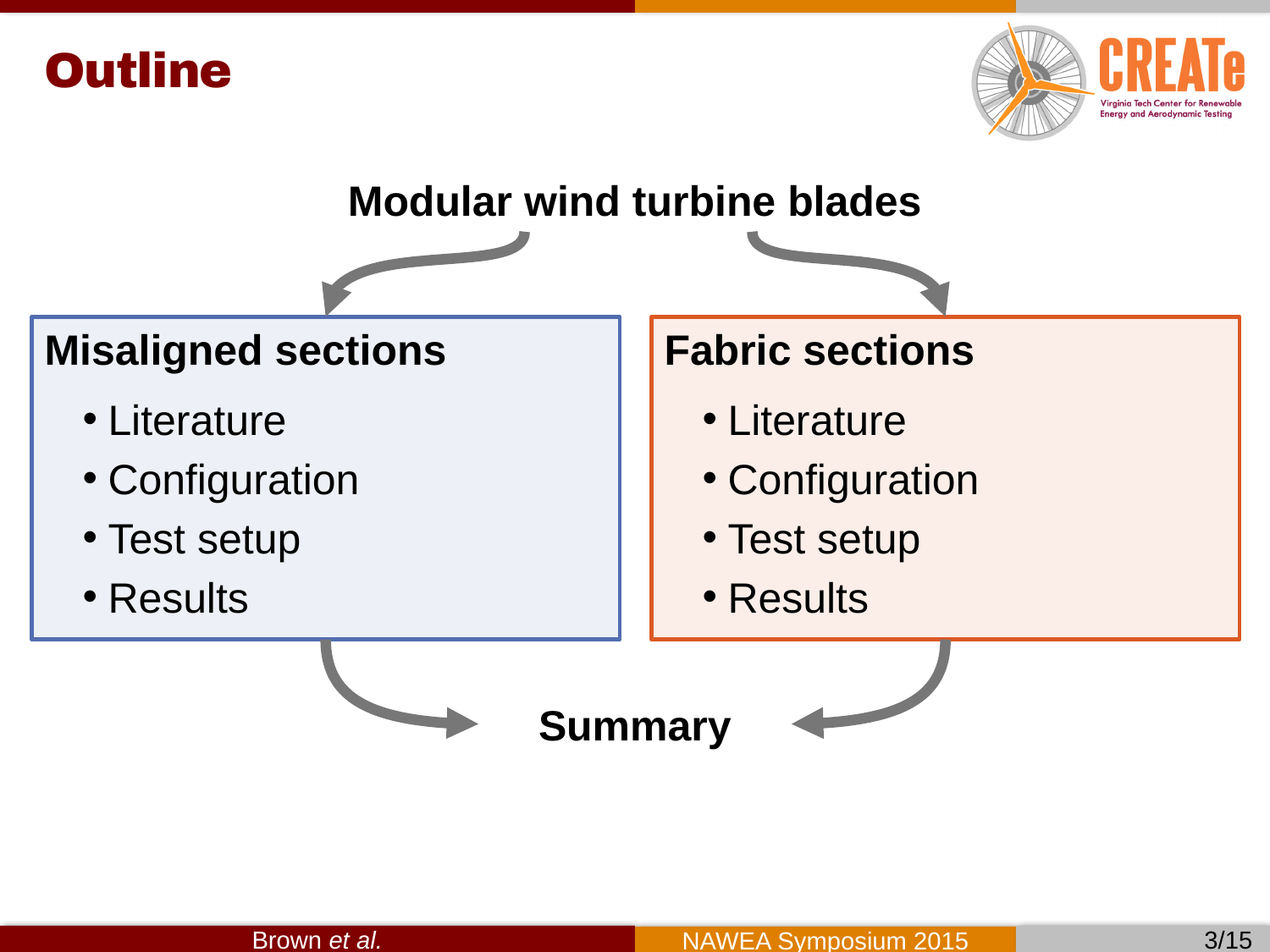

# Outline
Modular wind turbine blades
Misaligned sections
Literature
Configuration
Test setup
Results
Fabric sections
Literature
Configuration
Test setup
Results
Summary
3/15